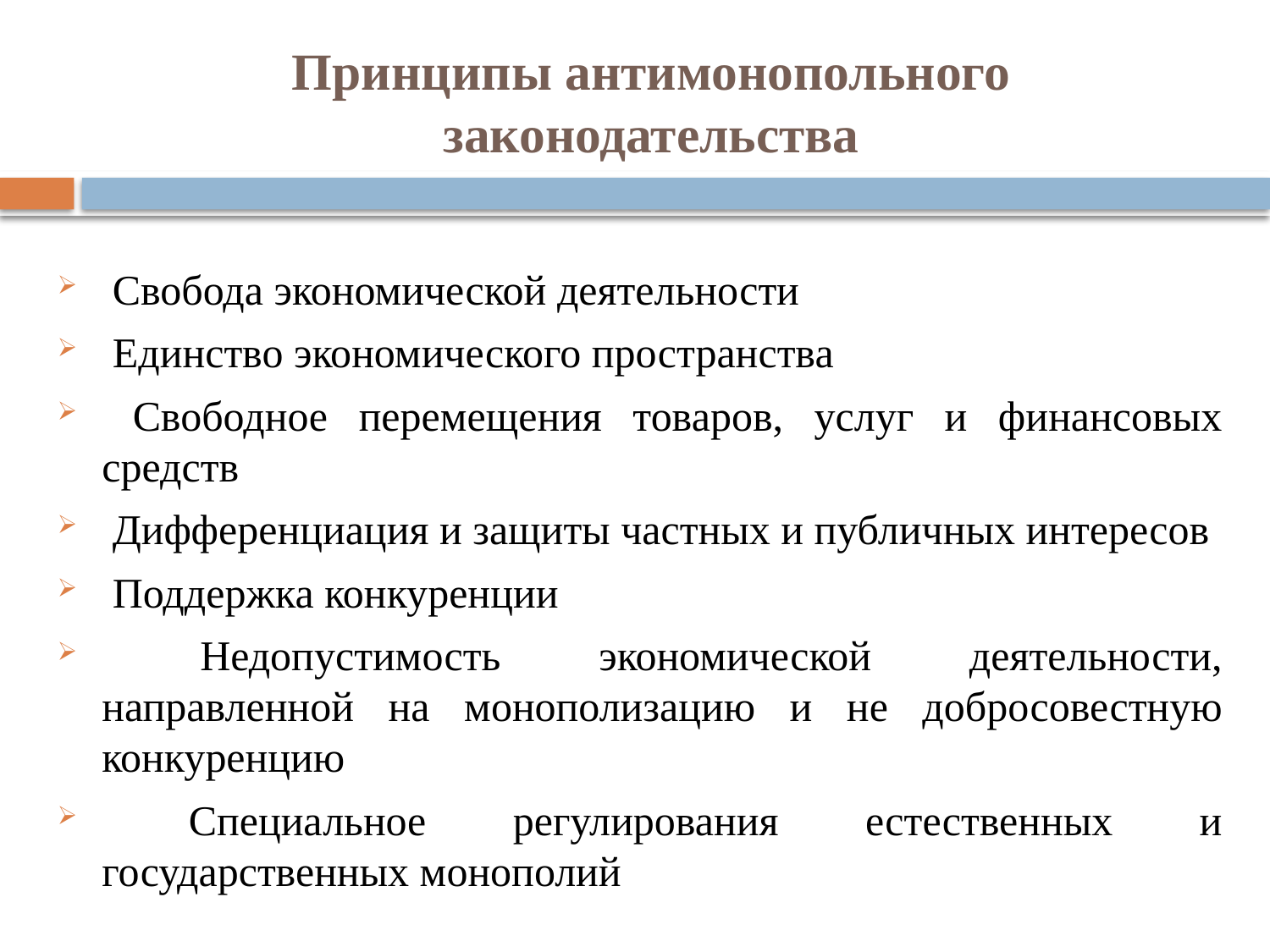

# Принципы антимонопольного законодательства
 Свобода экономической деятельности
 Единство экономического пространства
 Свободное перемещения товаров, услуг и финансовых средств
 Дифференциация и защиты частных и публичных интересов
 Поддержка конкуренции
 Недопустимость экономической деятельности, направленной на монополизацию и не добросовестную конкуренцию
 Специальное регулирования естественных и государственных монополий